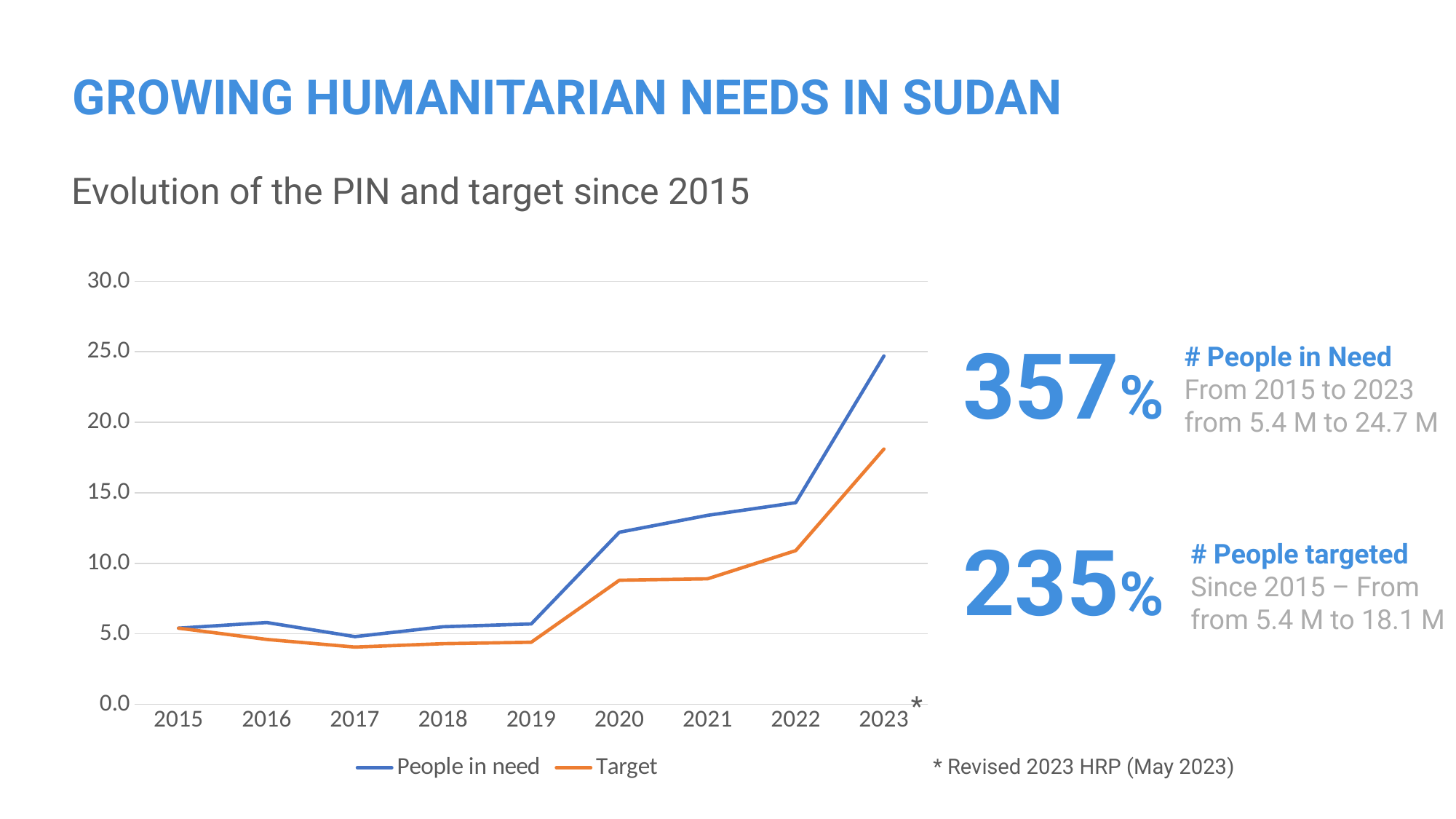

# GROWING HUMANITARIAN NEEDS IN SUDAN
Evolution of the PIN and target since 2015

### Chart

| Category | People in need | Target |
|---|---|---|
| 2015 | 5.4 | 5.4 |
| 2016 | 5.8 | 4.6 |
| 2017 | 4.8 | 4.06 |
| 2018 | 5.5 | 4.3 |
| 2019 | 5.7 | 4.4 |
| 2020 | 12.2 | 8.8 |
| 2021 | 13.4 | 8.9 |
| 2022 | 14.3 | 10.9 |
| 2023 | 24.7 | 18.1 |
357%
# People in Need
From 2015 to 2023 from 5.4 M to 24.7 M
235%
# People targeted
Since 2015 – From from 5.4 M to 18.1 M
*
* Revised 2023 HRP (May 2023)